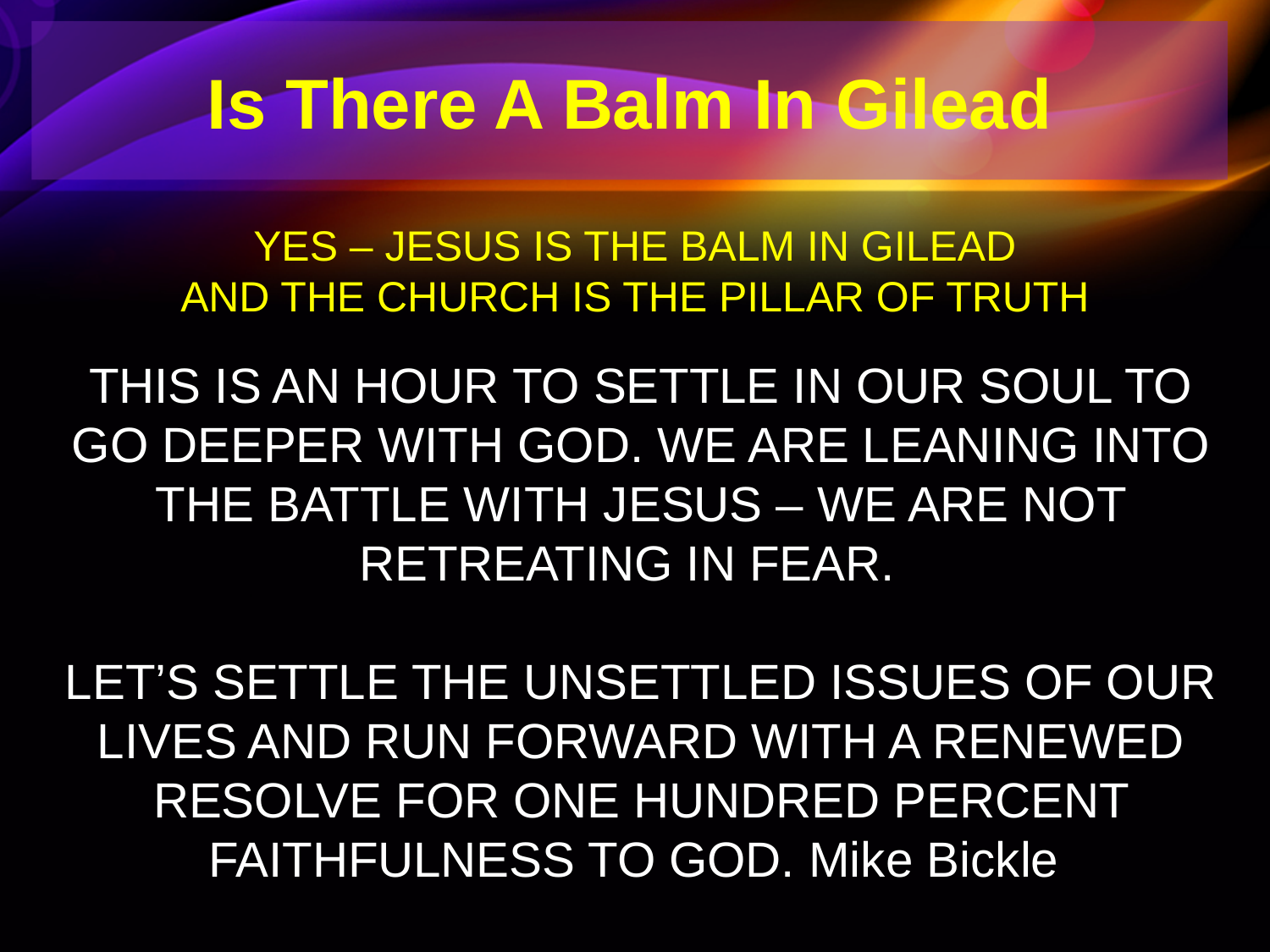

Is There A Balm In Gilead
YES – JESUS IS THE BALM IN GILEAD
AND THE CHURCH IS THE PILLAR OF TRUTH

THIS IS AN HOUR TO SETTLE IN OUR SOUL TO GO DEEPER WITH GOD. WE ARE LEANING INTO THE BATTLE WITH JESUS – WE ARE NOT RETREATING IN FEAR.

LET’S SETTLE THE UNSETTLED ISSUES OF OUR LIVES AND RUN FORWARD WITH A RENEWED RESOLVE FOR ONE HUNDRED PERCENT FAITHFULNESS TO GOD. Mike Bickle